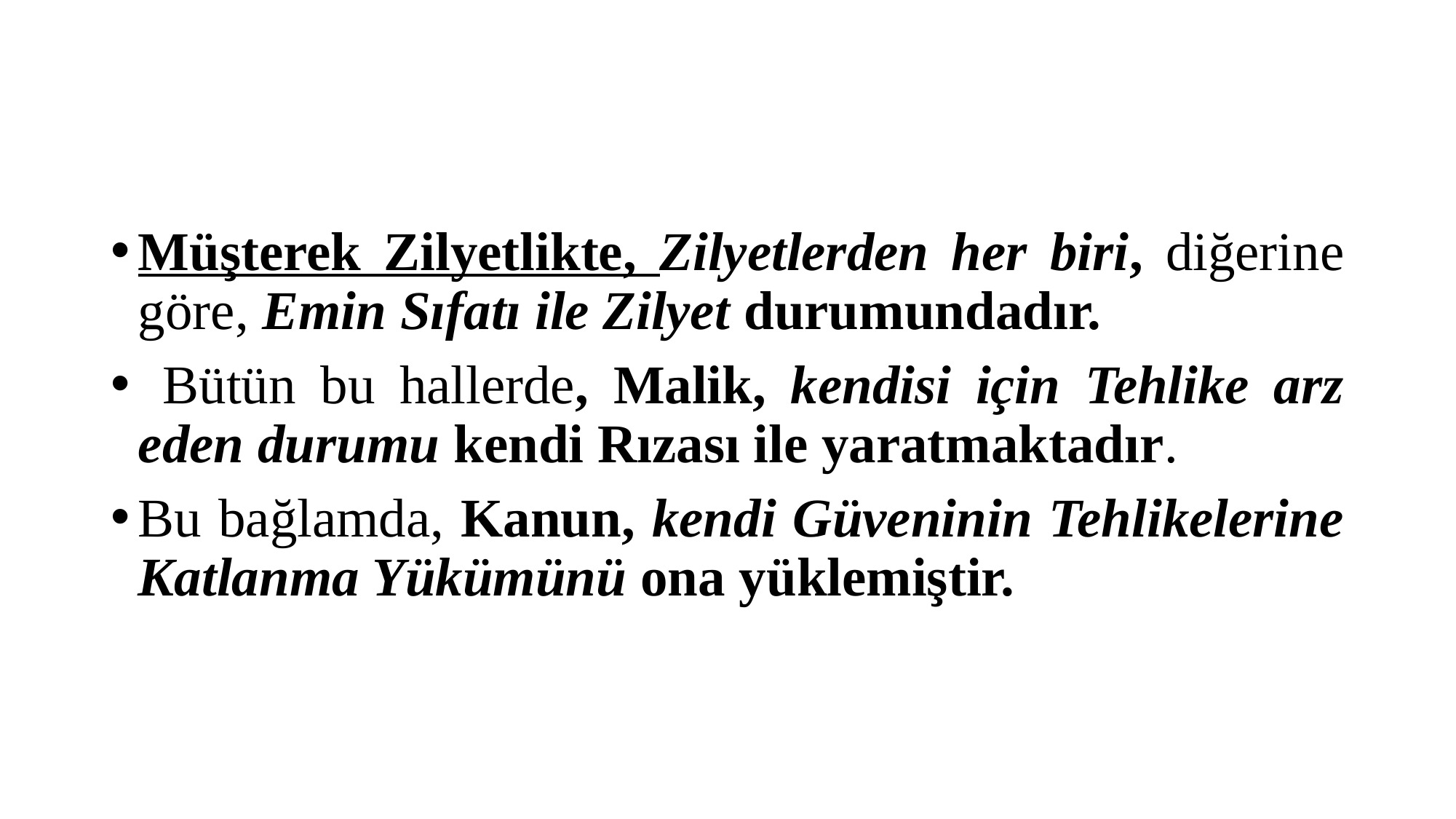

#
Müşterek Zilyetlikte, Zilyetlerden her biri, diğerine göre, Emin Sıfatı ile Zilyet durumundadır.
 Bütün bu hallerde, Malik, kendisi için Tehlike arz eden durumu kendi Rızası ile yaratmaktadır.
Bu bağlamda, Kanun, kendi Güveninin Tehlikelerine Katlanma Yükümünü ona yüklemiştir.